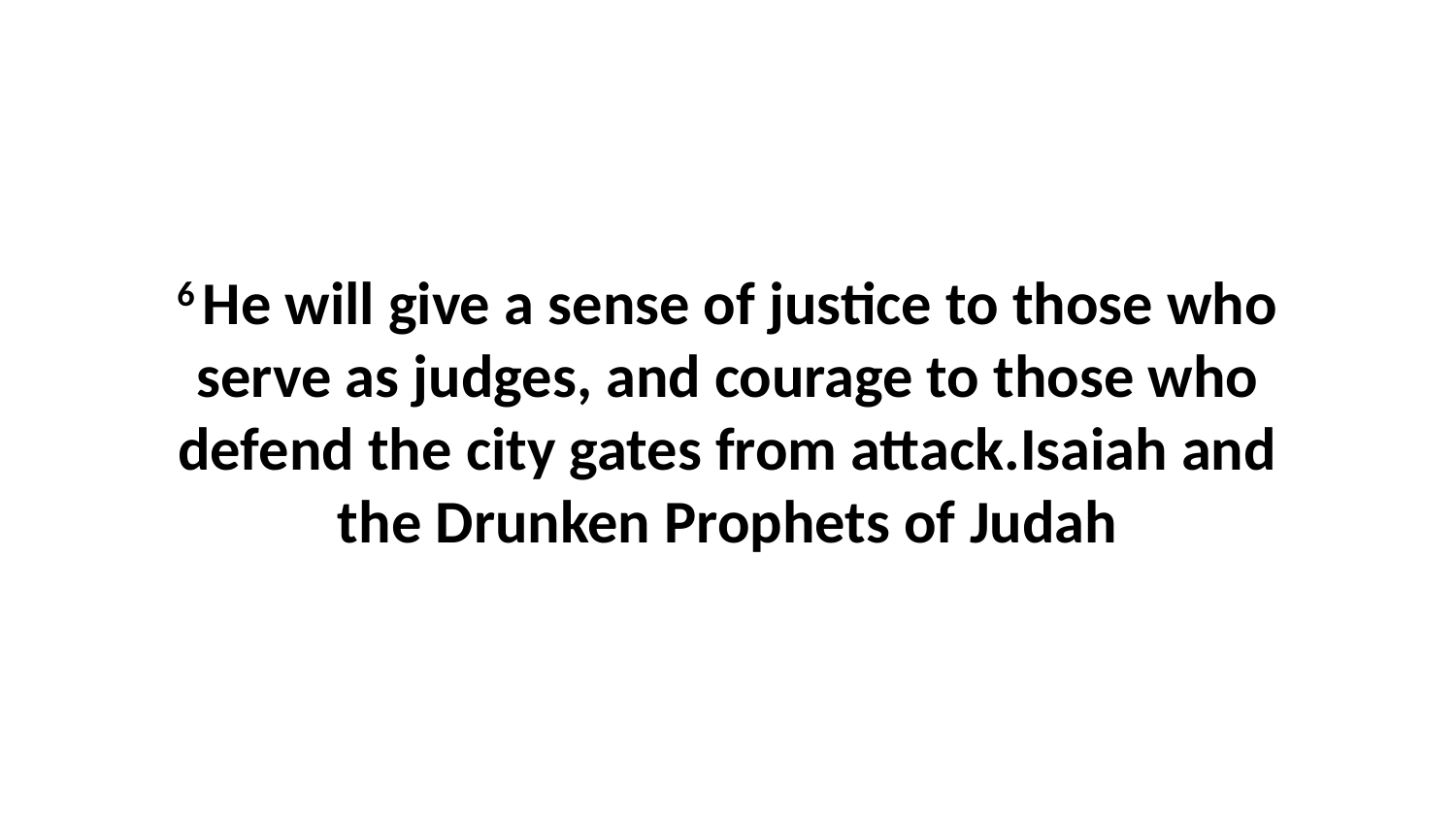

6 He will give a sense of justice to those who serve as judges, and courage to those who defend the city gates from attack.Isaiah and the Drunken Prophets of Judah